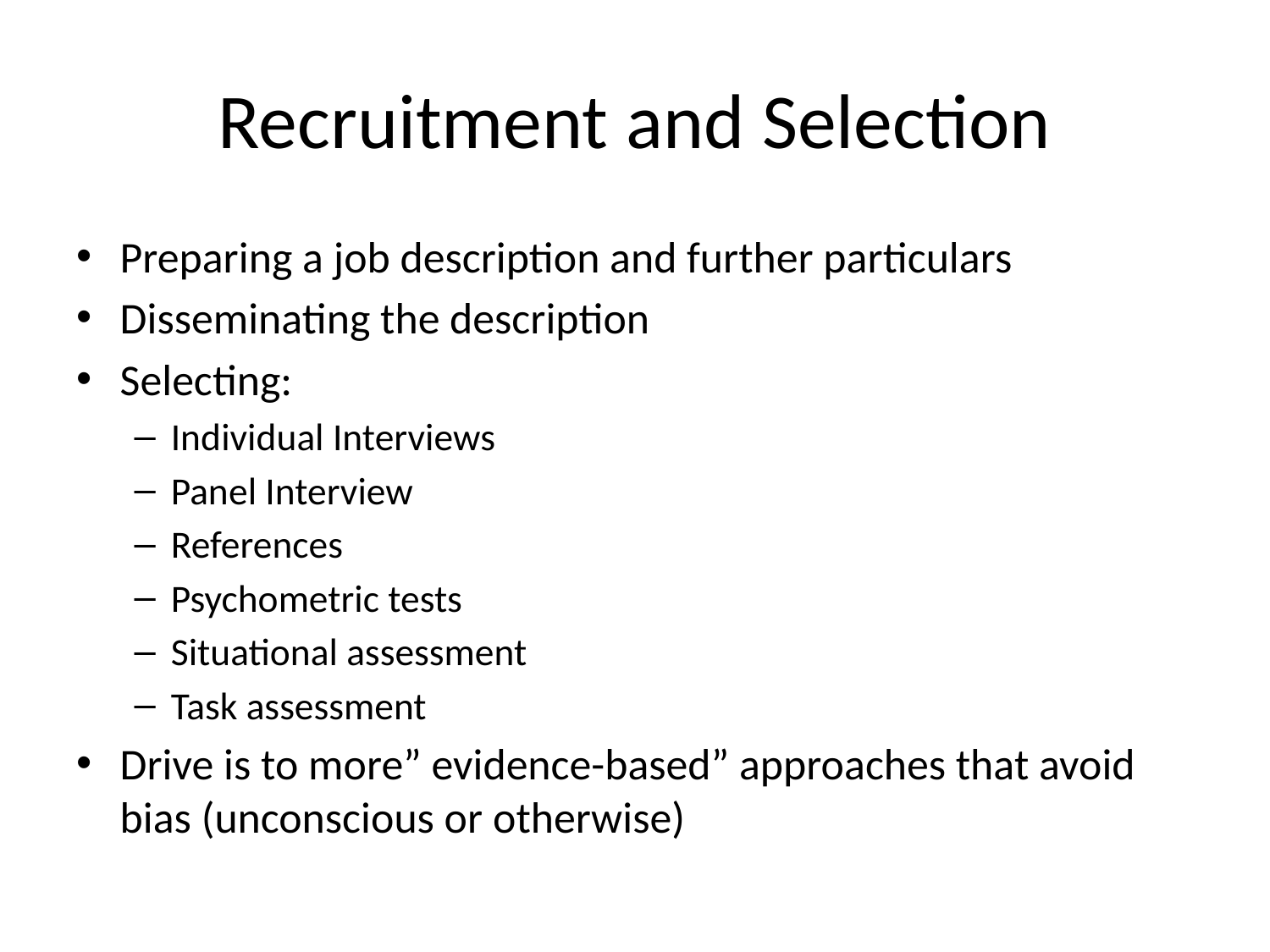

# Recruitment and Selection
Preparing a job description and further particulars
Disseminating the description
Selecting:
Individual Interviews
Panel Interview
References
Psychometric tests
Situational assessment
Task assessment
Drive is to more” evidence-based” approaches that avoid bias (unconscious or otherwise)